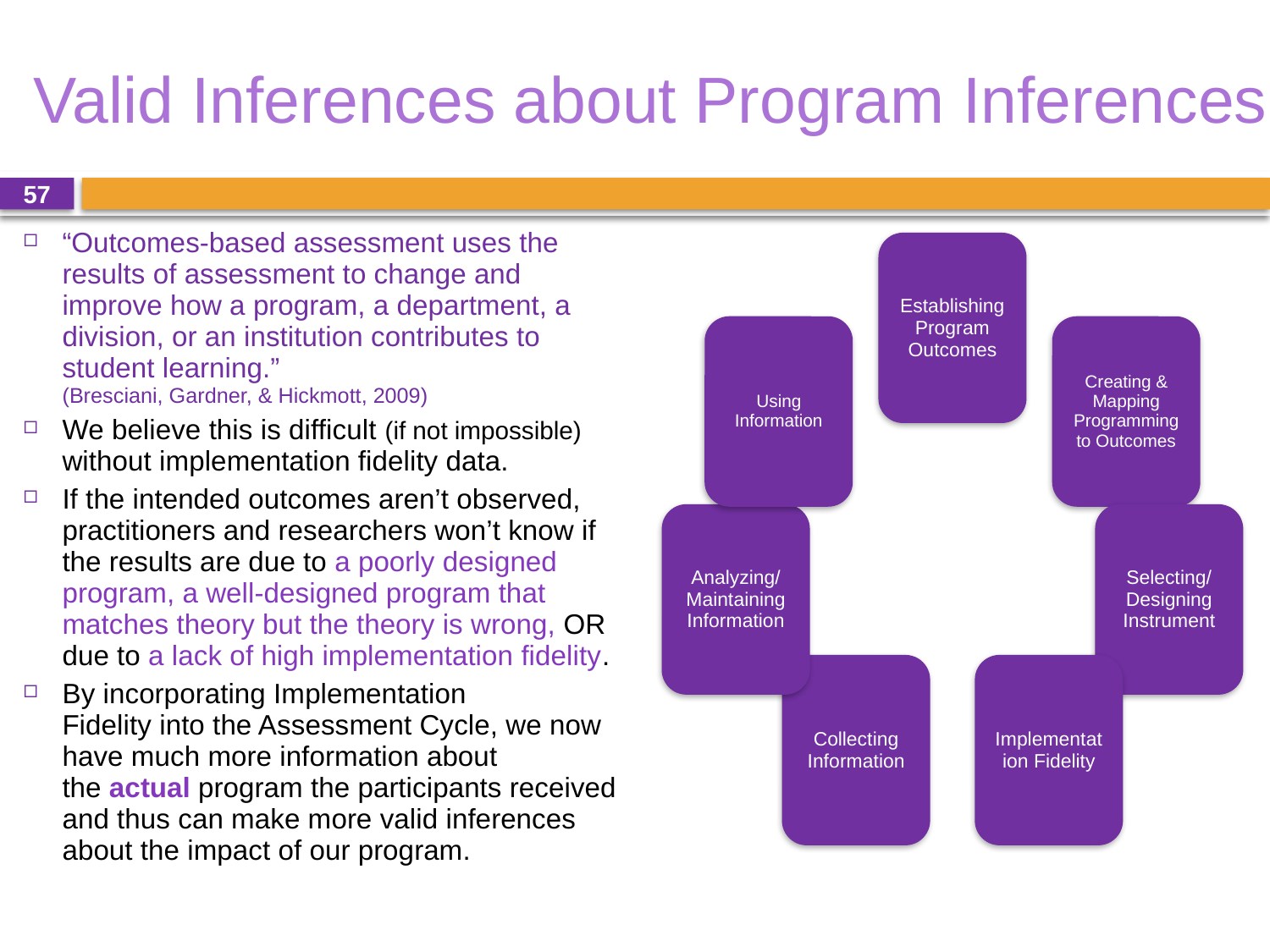

# Valid Inferences about Program Inferences
Establishing Program Outcomes
Creating & Mapping Programming to Outcomes
Selecting/
Designing Instrument
Collecting Information
Analyzing/
Maintaining Information
Using Information
Implementation Fidelity
57
“Outcomes-based assessment uses the results of assessment to change and improve how a program, a department, a division, or an institution contributes to student learning.”
(Bresciani, Gardner, & Hickmott, 2009)
We believe this is difficult (if not impossible) without implementation fidelity data.
If the intended outcomes aren’t observed, practitioners and researchers won’t know if the results are due to a poorly designed program, a well-designed program that matches theory but the theory is wrong, OR due to a lack of high implementation fidelity.
By incorporating Implementation
Fidelity into the Assessment Cycle, we now
have much more information about
the actual program the participants received and thus can make more valid inferences about the impact of our program.